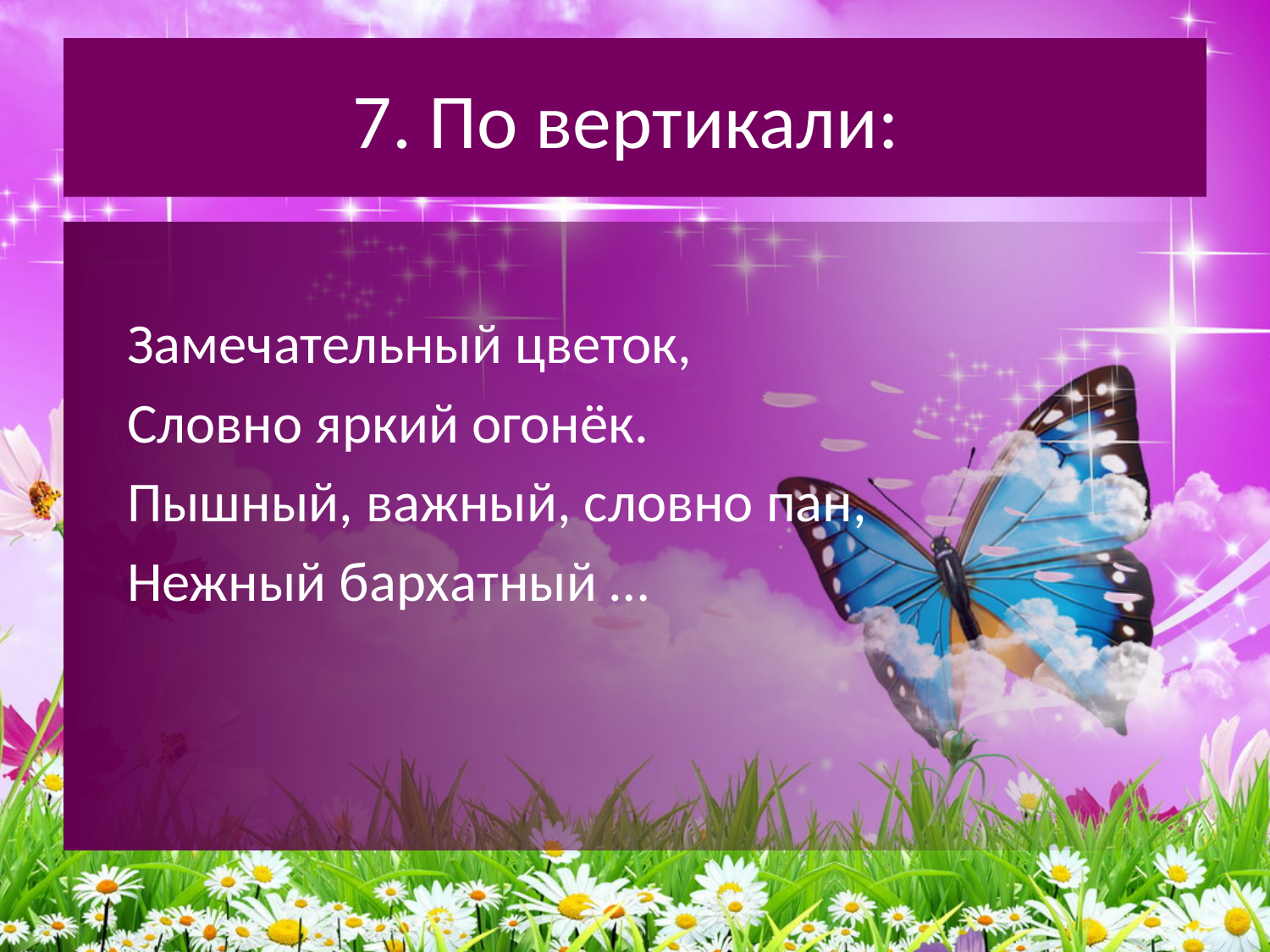

# 7. По вертикали:

    Замечательный цветок,
    Словно яркий огонёк.
    Пышный, важный, словно пан,
    Нежный бархатный …